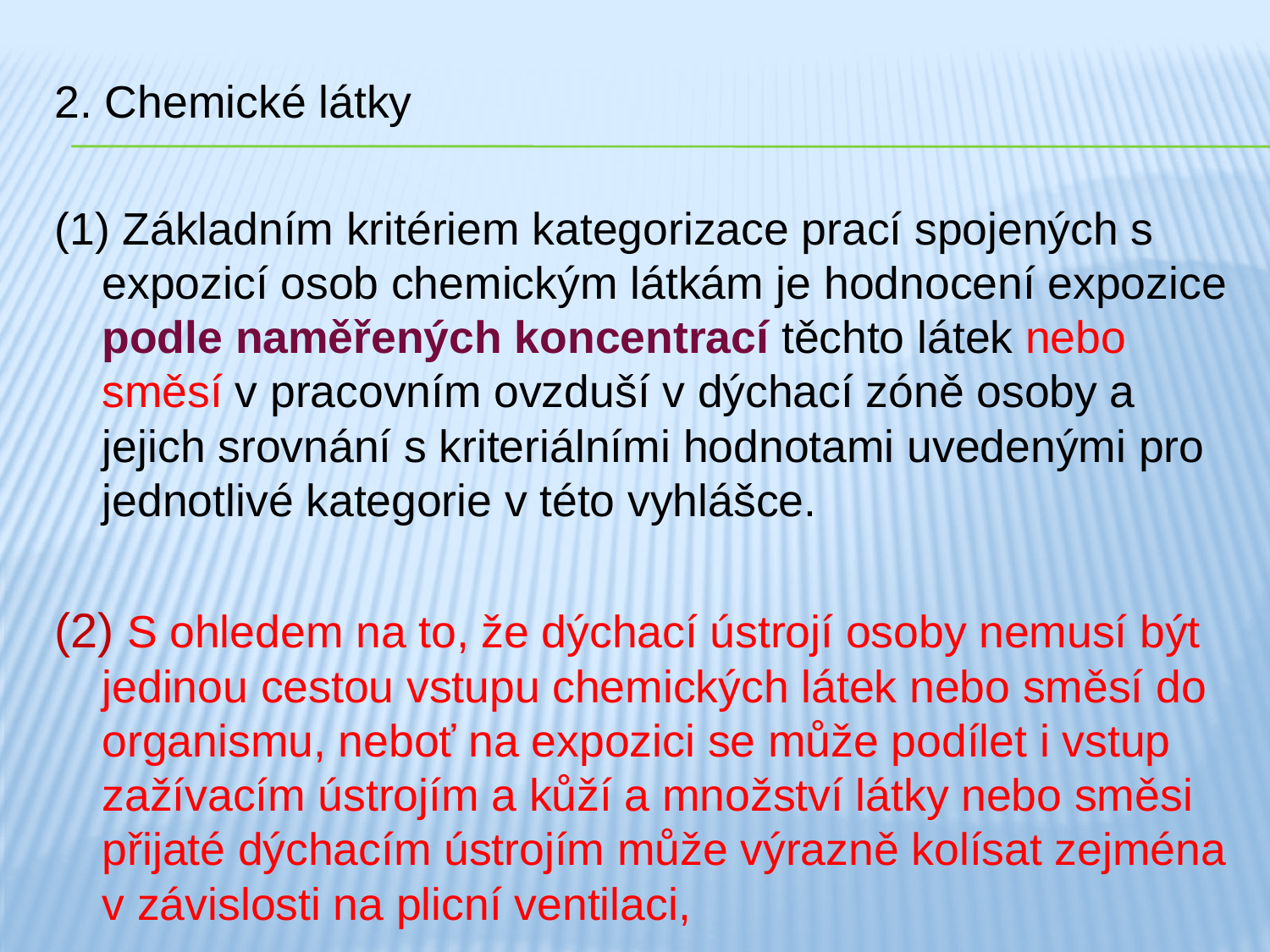

2. Chemické látky

(1) Základním kritériem kategorizace prací spojených s expozicí osob chemickým látkám je hodnocení expozice podle naměřených koncentrací těchto látek nebo směsí v pracovním ovzduší v dýchací zóně osoby a jejich srovnání s kriteriálními hodnotami uvedenými pro jednotlivé kategorie v této vyhlášce.

(2) S ohledem na to, že dýchací ústrojí osoby nemusí být jedinou cestou vstupu chemických látek nebo směsí do organismu, neboť na expozici se může podílet i vstup zažívacím ústrojím a kůží a množství látky nebo směsi přijaté dýchacím ústrojím může výrazně kolísat zejména v závislosti na plicní ventilaci,